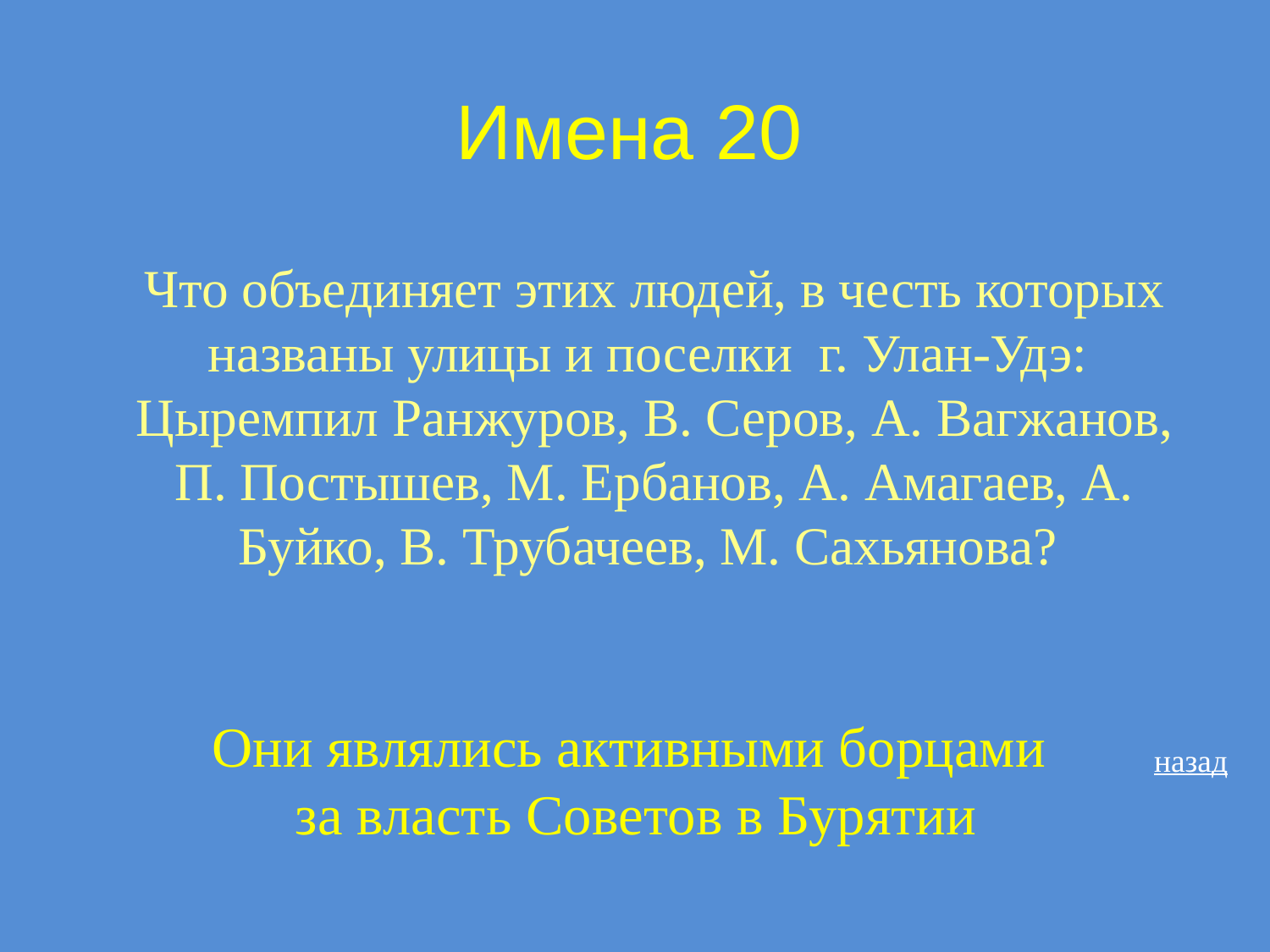

# Имена 20
Что объединяет этих людей, в честь которых названы улицы и поселки  г. Улан-Удэ:  Цыремпил Ранжуров, В. Серов, А. Вагжанов, П. Постышев, М. Ербанов, А. Амагаев, А. Буйко, В. Трубачеев, М. Сахьянова?
Они являлись активными борцами
 за власть Советов в Бурятии
назад